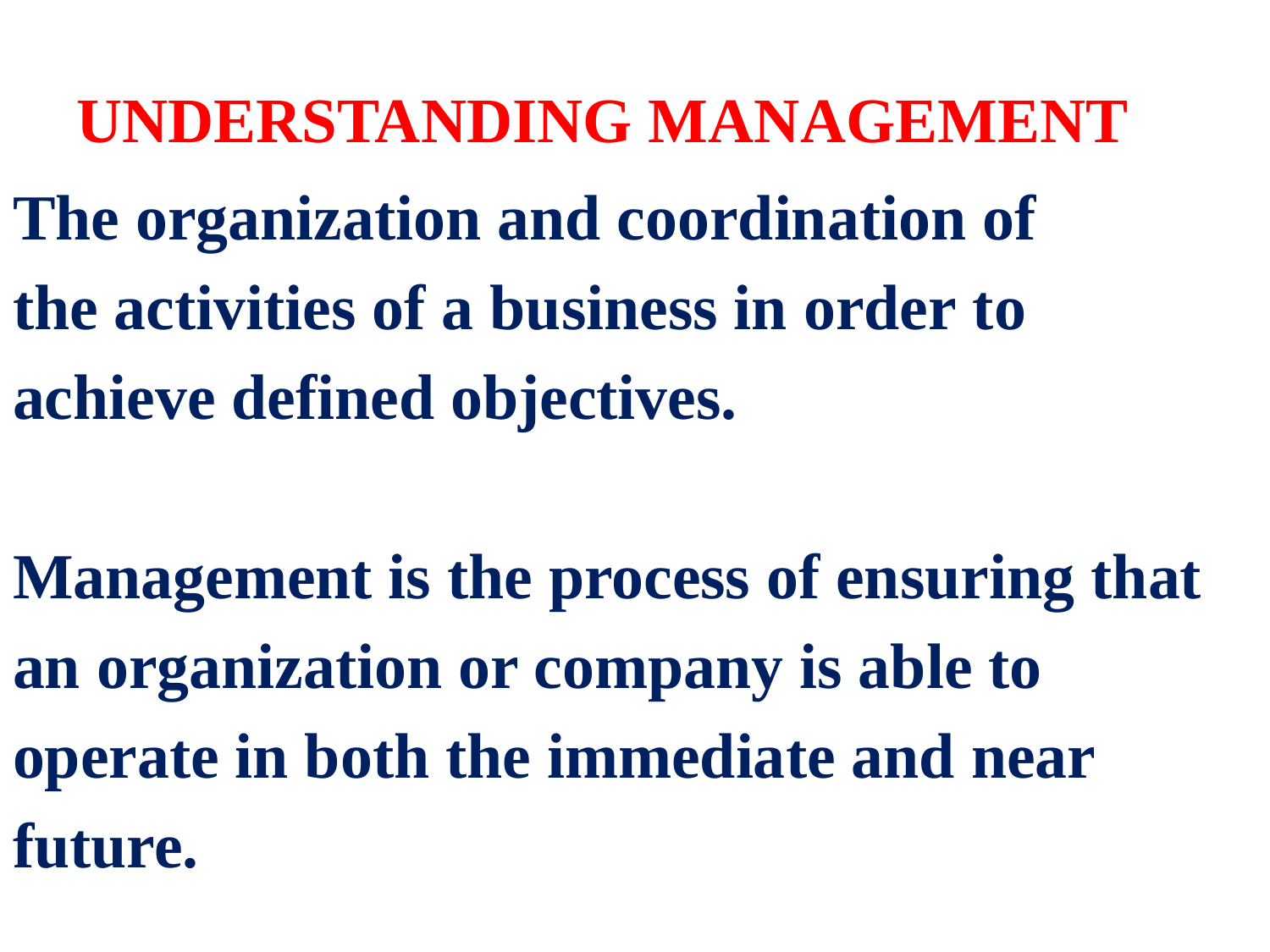

# UNDERSTANDING MANAGEMENT
The organization and coordination of
the activities of a business in order to
achieve defined objectives.

Management is the process of ensuring that
an organization or company is able to
operate in both the immediate and near
future.